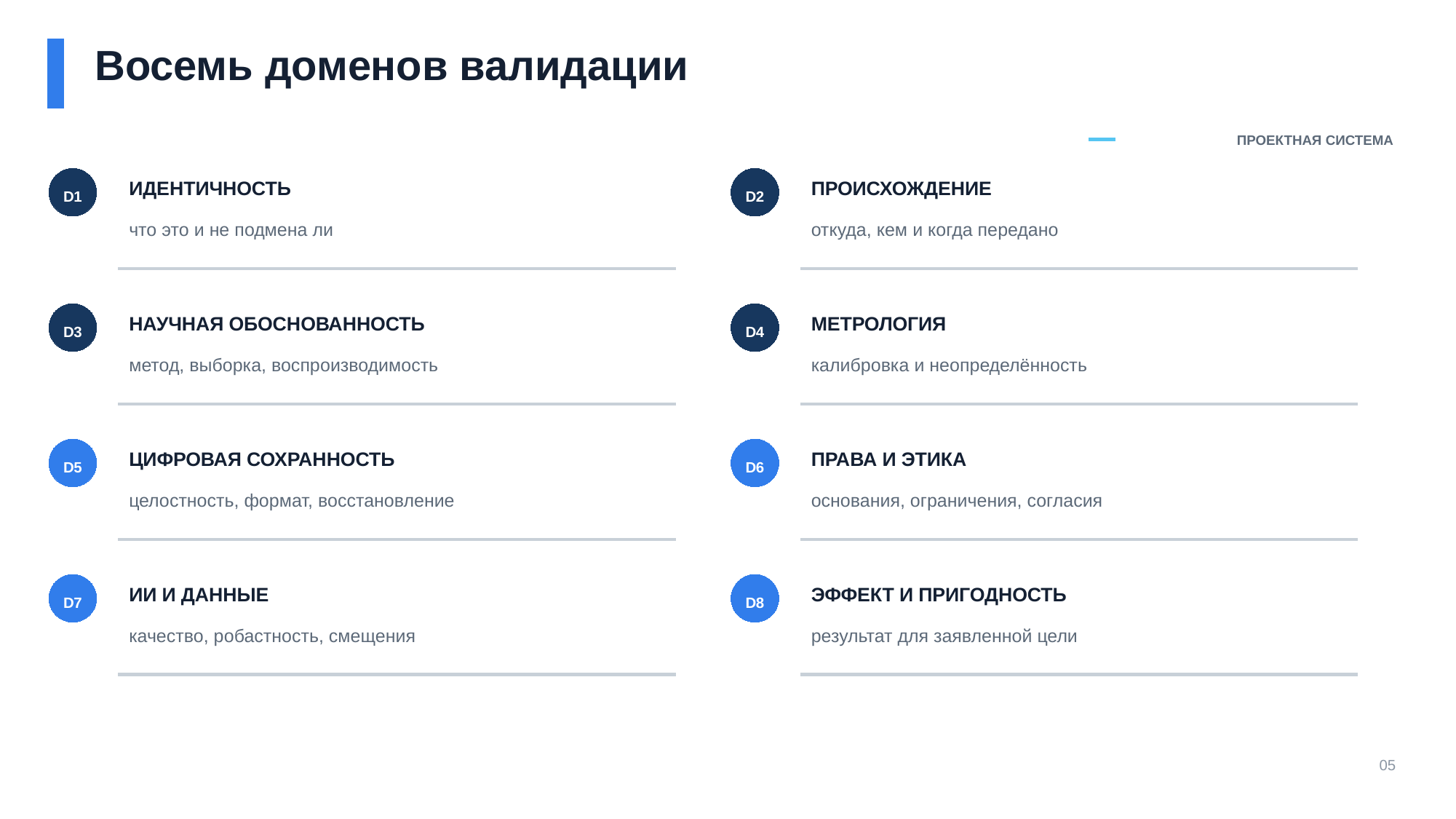

Восемь доменов валидации

ПРОЕКТНАЯ СИСТЕМА

ИДЕНТИЧНОСТЬ
ПРОИСХОЖДЕНИЕ
D1
D2
что это и не подмена ли
откуда, кем и когда передано

НАУЧНАЯ ОБОСНОВАННОСТЬ
МЕТРОЛОГИЯ
D3
D4
метод, выборка, воспроизводимость
калибровка и неопределённость

ЦИФРОВАЯ СОХРАННОСТЬ
ПРАВА И ЭТИКА
D5
D6
целостность, формат, восстановление
основания, ограничения, согласия

ИИ И ДАННЫЕ
ЭФФЕКТ И ПРИГОДНОСТЬ
D7
D8
качество, робастность, смещения
результат для заявленной цели

05